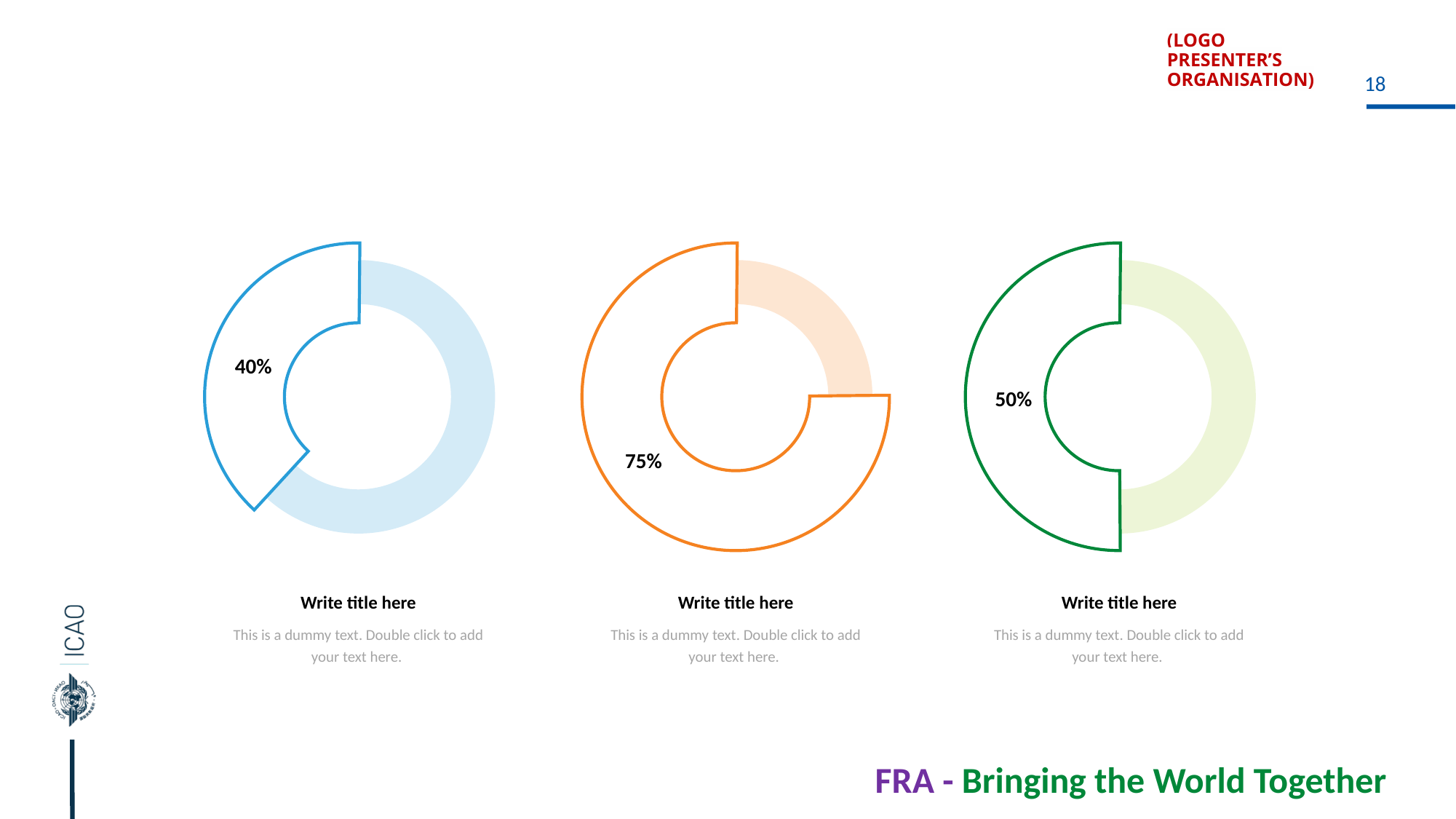

(LOGO PRESENTER’S ORGANISATION)

40%
50%
75%
Write title here
This is a dummy text. Double click to add your text here.
Write title here
This is a dummy text. Double click to add your text here.
Write title here
This is a dummy text. Double click to add your text here.